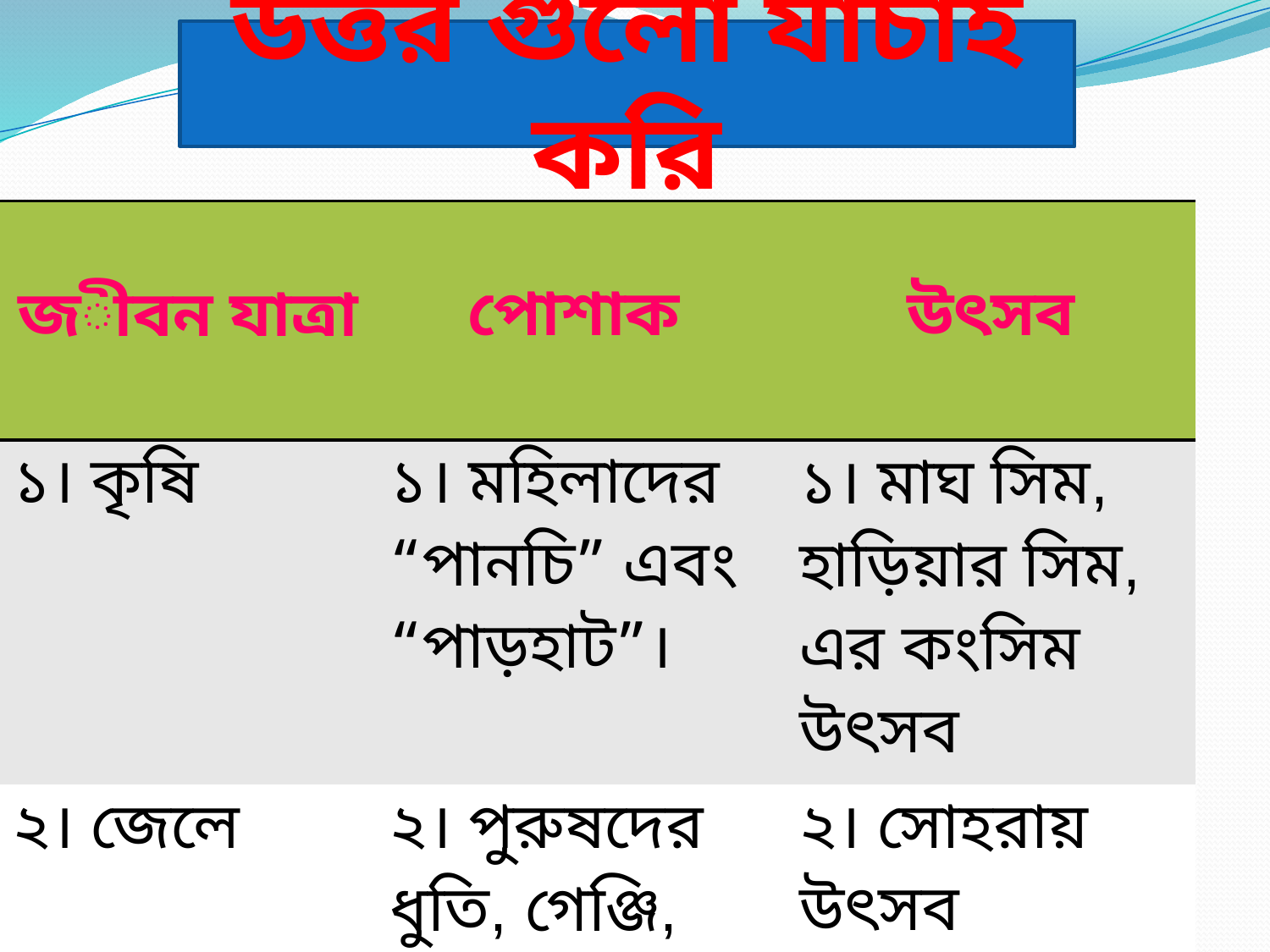

উত্তর গুলো যাচাই করি
| জীবন যাত্রা | পোশাক | উৎসব |
| --- | --- | --- |
| ১। কৃষি | ১। মহিলাদের “পানচি” এবং “পাড়হাট”। | ১। মাঘ সিম, হাড়িয়ার সিম, এর কংসিম উৎসব |
| ২। জেলে | ২। পুরুষদের ধুতি, গেঞ্জি, শার্ট ও লুঙ্গি। | ২। সোহরায় উৎসব |
| ৩। চা-শ্রমিক, ‍কুটির শিল্প। |  | ৩। ফাল্গুন উৎসব |